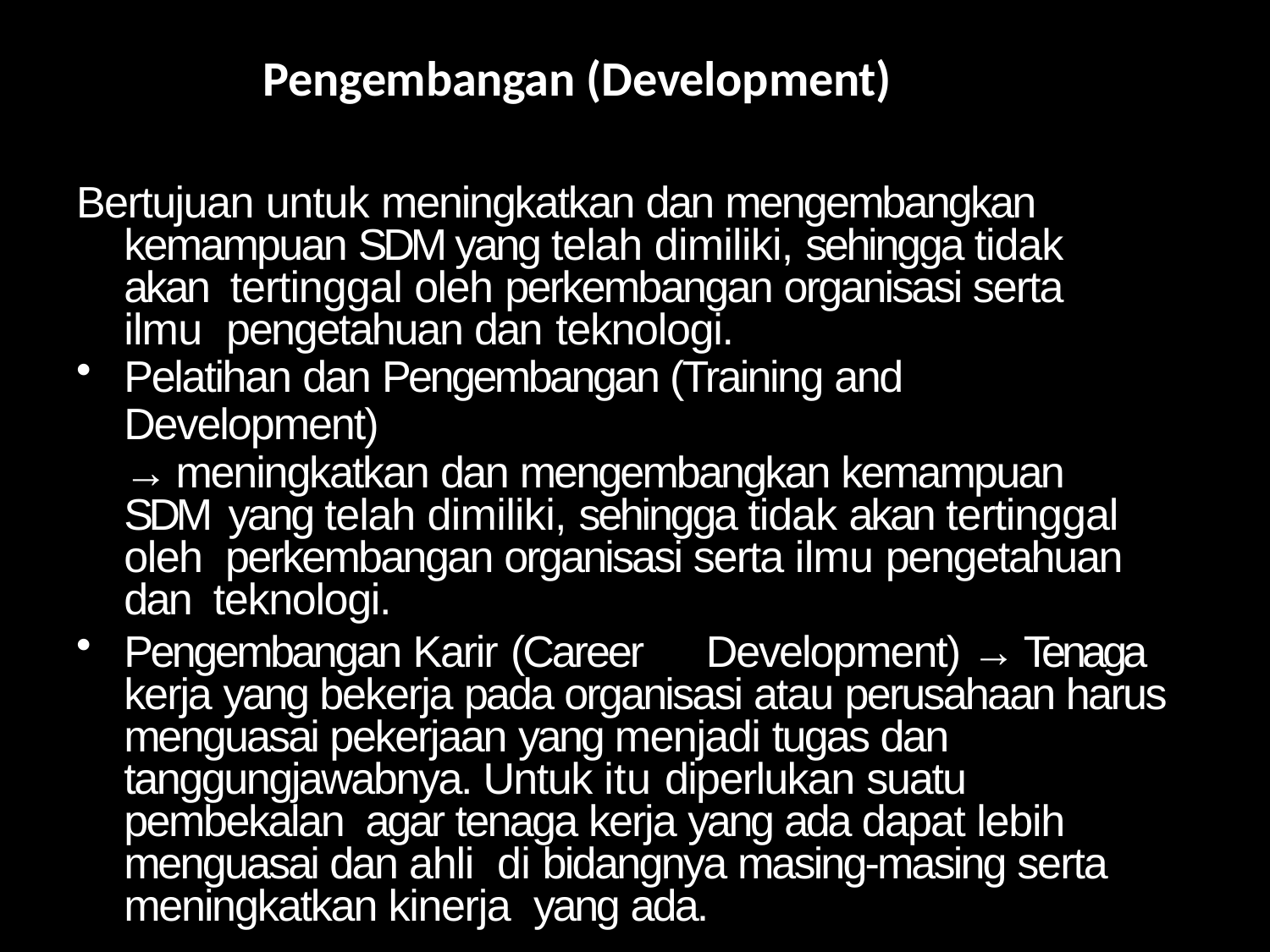

# Pengembangan (Development)
Bertujuan untuk meningkatkan dan mengembangkan  kemampuan SDM yang telah dimiliki, sehingga tidak akan  tertinggal oleh perkembangan organisasi serta ilmu  pengetahuan dan teknologi.
Pelatihan dan Pengembangan (Training and Development)
→ meningkatkan dan mengembangkan kemampuan SDM  yang telah dimiliki, sehingga tidak akan tertinggal oleh  perkembangan organisasi serta ilmu pengetahuan dan  teknologi.
Pengembangan Karir (Career	Development) → Tenaga  kerja yang bekerja pada organisasi atau perusahaan harus  menguasai pekerjaan yang menjadi tugas dan  tanggungjawabnya. Untuk itu diperlukan suatu pembekalan  agar tenaga kerja yang ada dapat lebih menguasai dan ahli  di bidangnya masing-masing serta meningkatkan kinerja  yang ada.